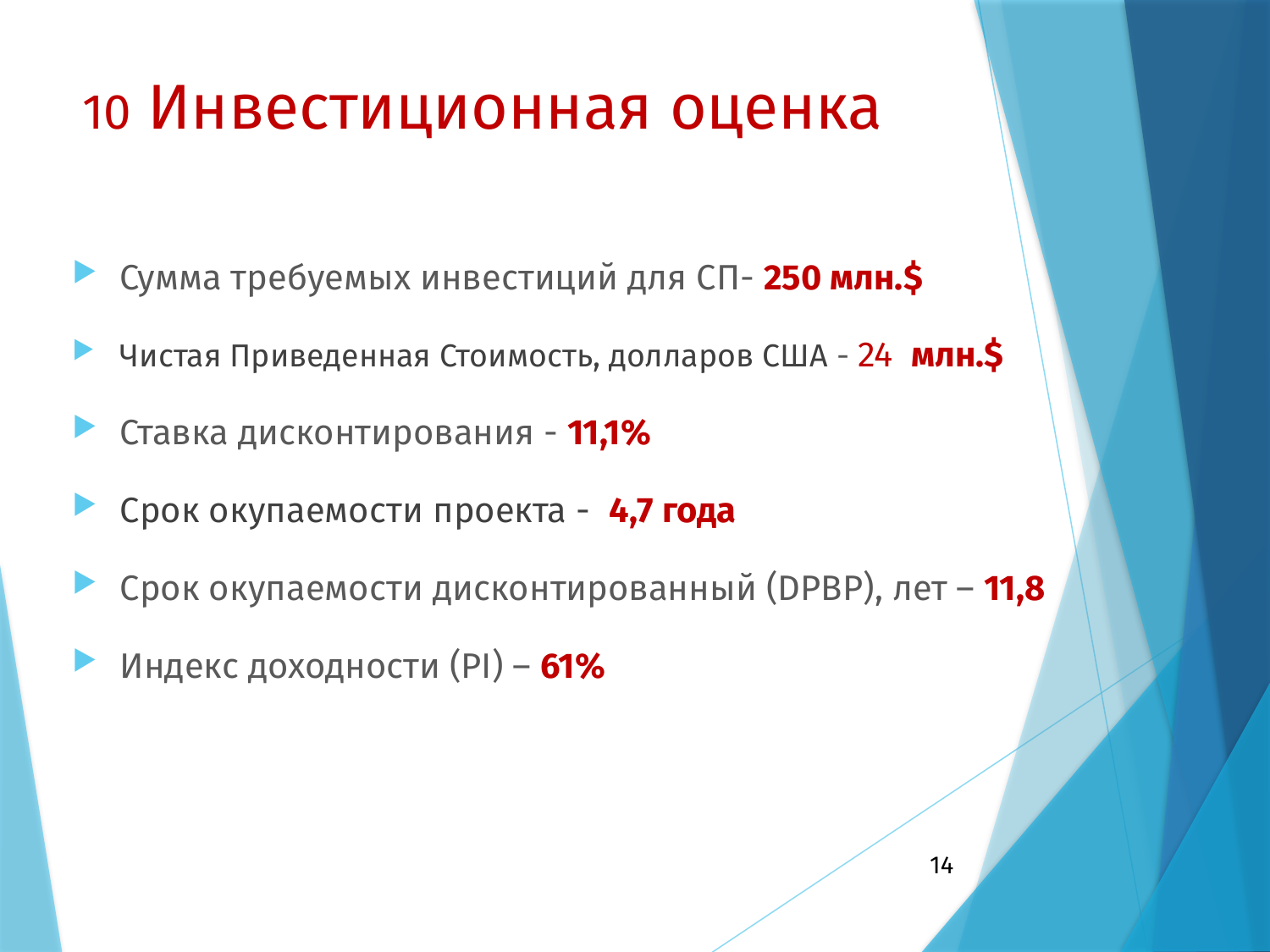

# 10 Инвестиционная оценка
Сумма требуемых инвестиций для СП- 250 млн.$
Чистая Приведенная Стоимость, долларов США - 24  млн.$
Ставка дисконтирования - 11,1%
Срок окупаемости проекта -  4,7 года
Срок окупаемости дисконтированный (DPBP), лет – 11,8
Индекс доходности (PI) – 61%
14